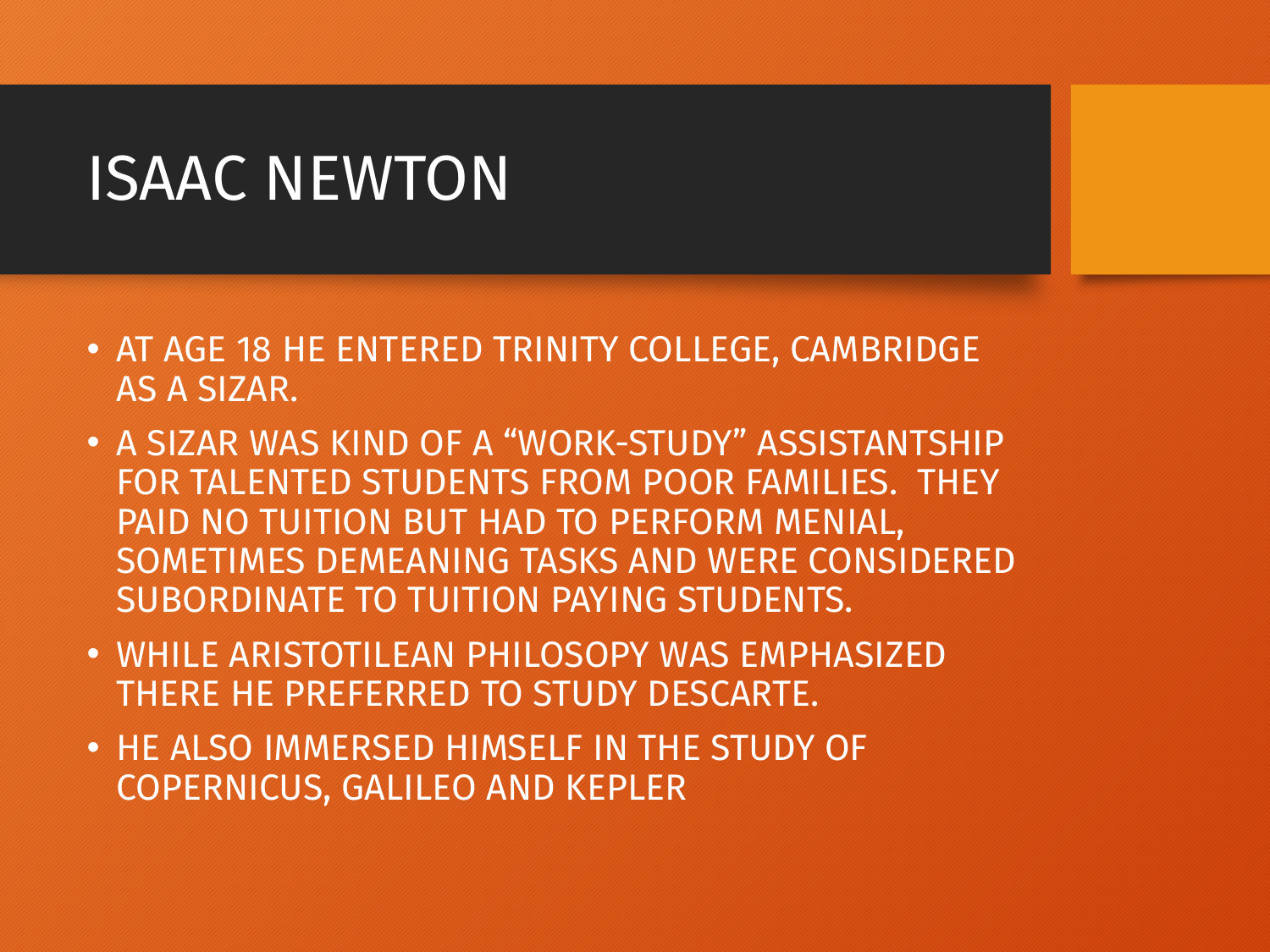

# ISAAC NEWTON
AT AGE 18 HE ENTERED TRINITY COLLEGE, CAMBRIDGE AS A SIZAR.
A SIZAR WAS KIND OF A “WORK-STUDY” ASSISTANTSHIP FOR TALENTED STUDENTS FROM POOR FAMILIES.  THEY PAID NO TUITION BUT HAD TO PERFORM MENIAL, SOMETIMES DEMEANING TASKS AND WERE CONSIDERED SUBORDINATE TO TUITION PAYING STUDENTS.
WHILE ARISTOTILEAN PHILOSOPY WAS EMPHASIZED THERE HE PREFERRED TO STUDY DESCARTE.
HE ALSO IMMERSED HIMSELF IN THE STUDY OF COPERNICUS, GALILEO AND KEPLER